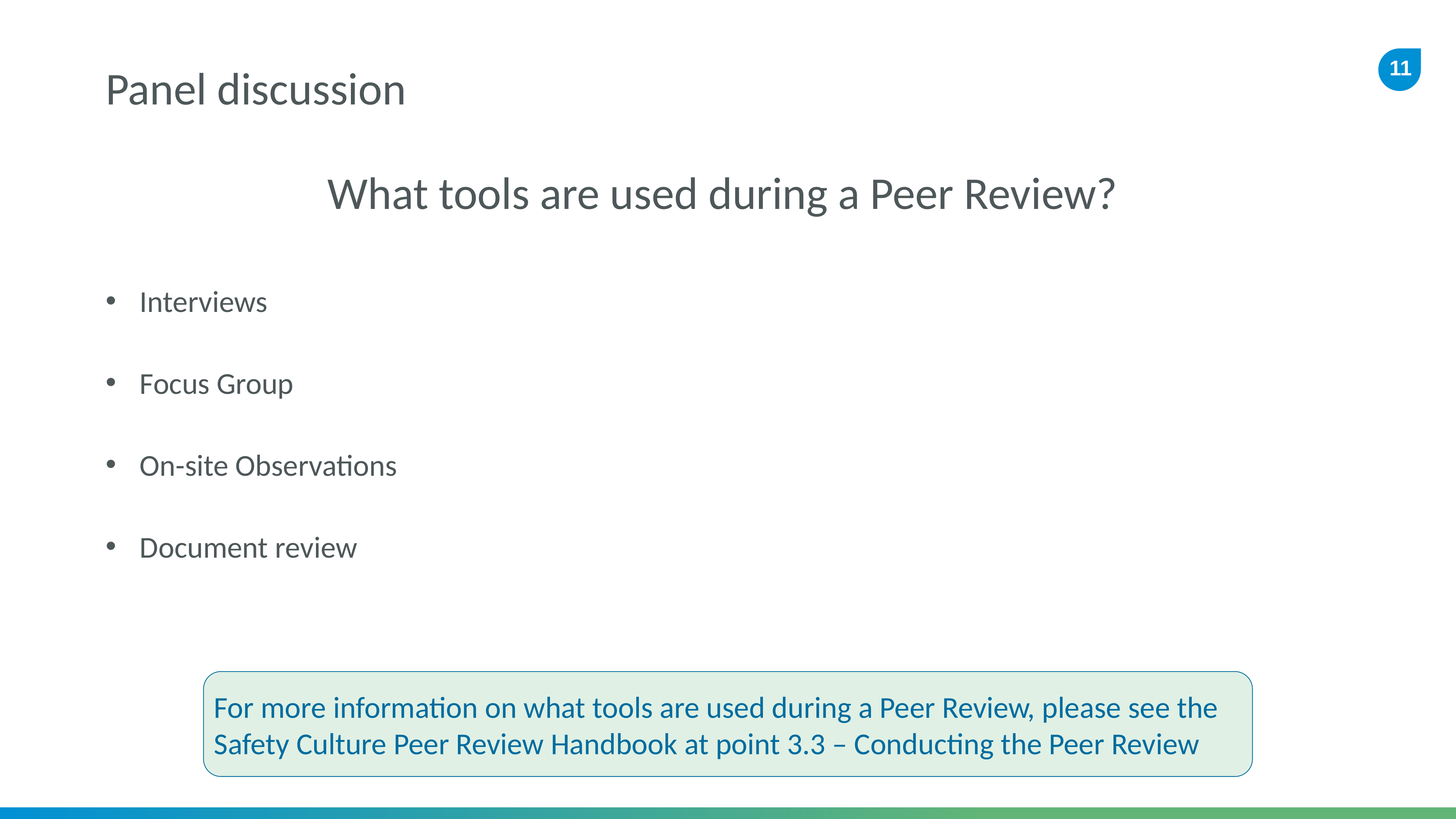

# Panel discussion
What tools are used during a Peer Review?

Interviews

Focus Group

On-site Observations

Document review

For more information on what tools are used during a Peer Review, please see the Safety Culture Peer Review Handbook at point 3.3 – Conducting the Peer Review